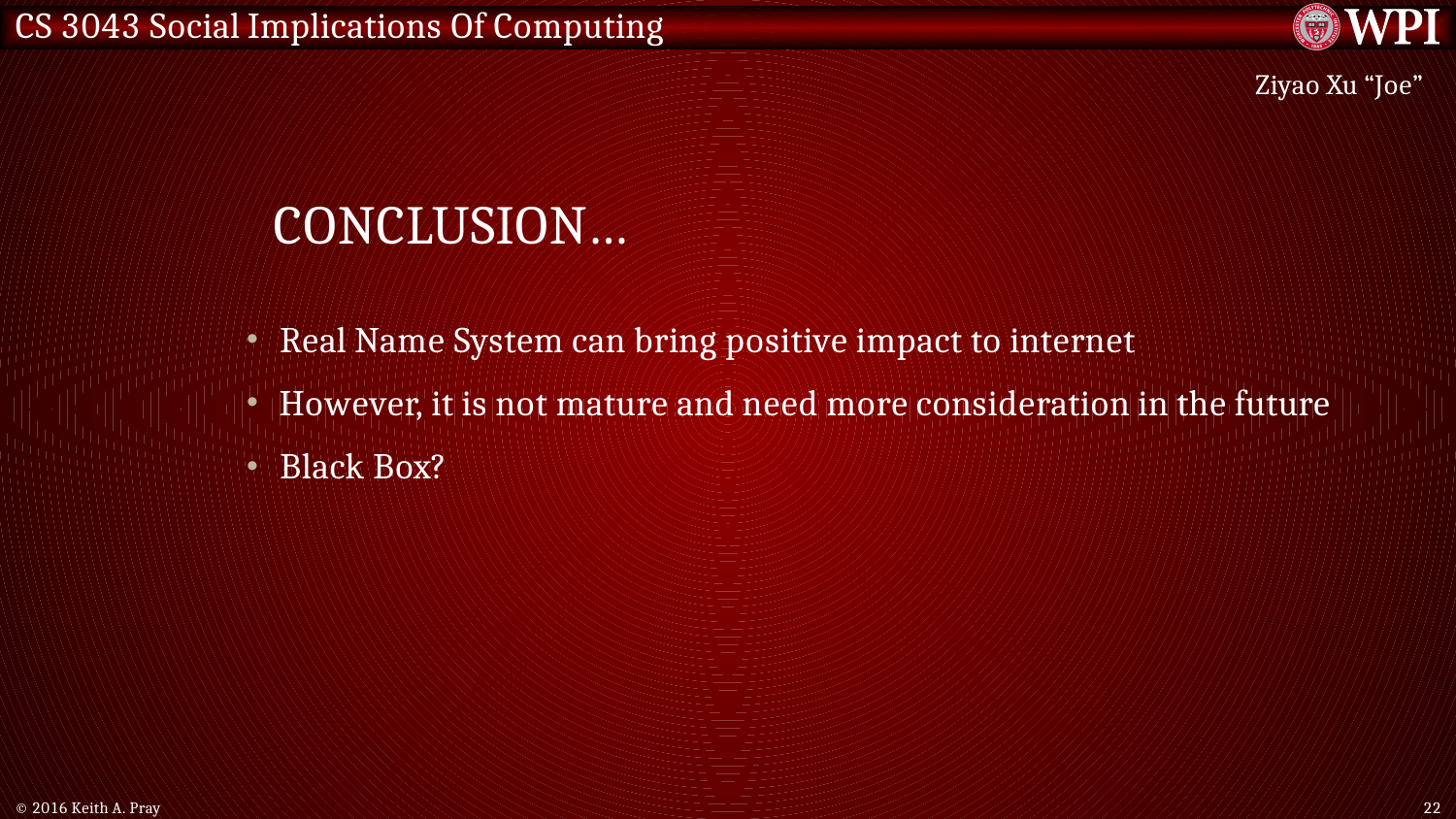

Ziyao Xu “Joe”
Conclusion…
Real Name System can bring positive impact to internet
However, it is not mature and need more consideration in the future
Black Box?
© 2016 Keith A. Pray
22